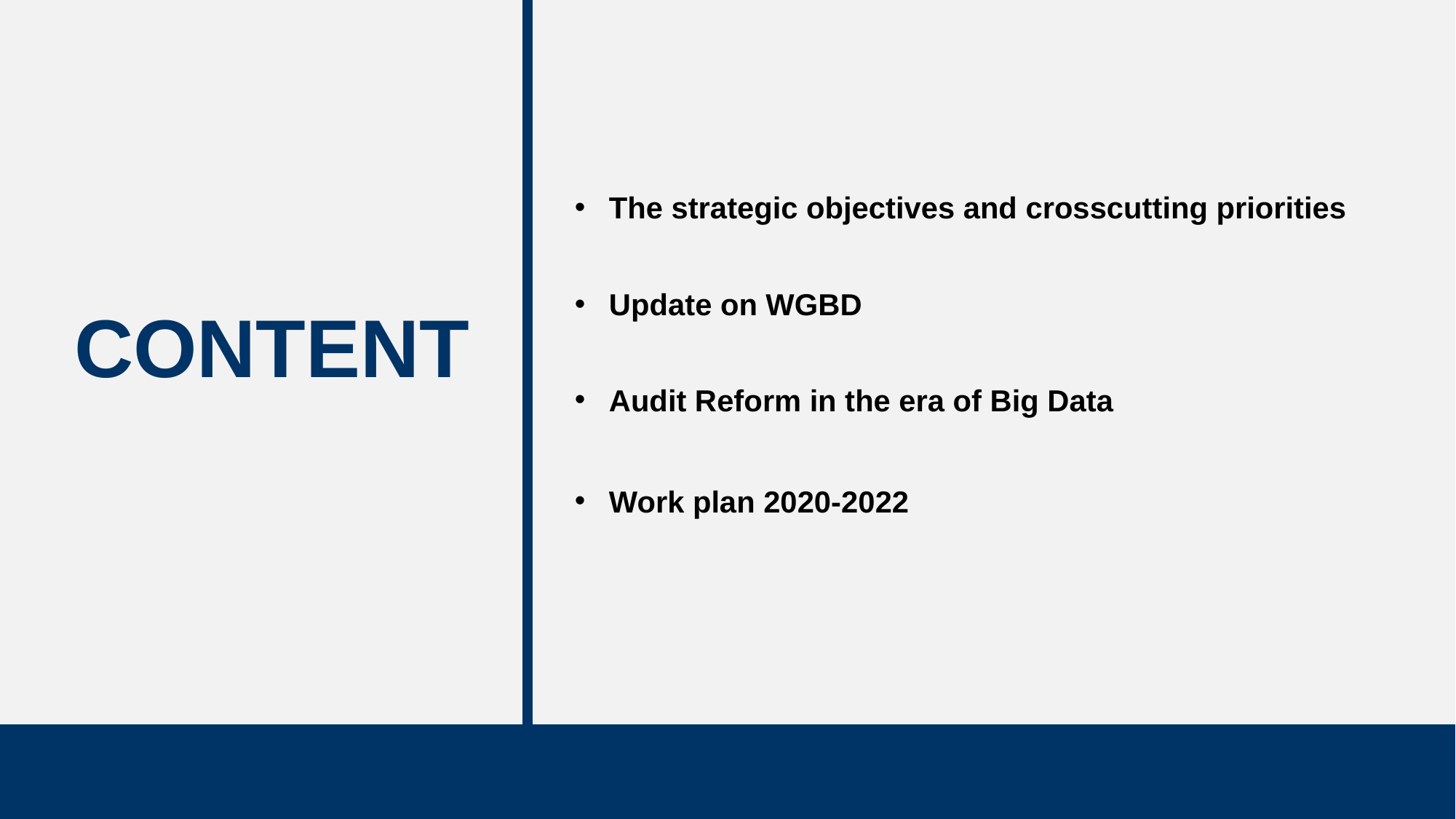

The strategic objectives and crosscutting priorities
Update on WGBD
CONTENT
Audit Reform in the era of Big Data

Work plan 2020-2022